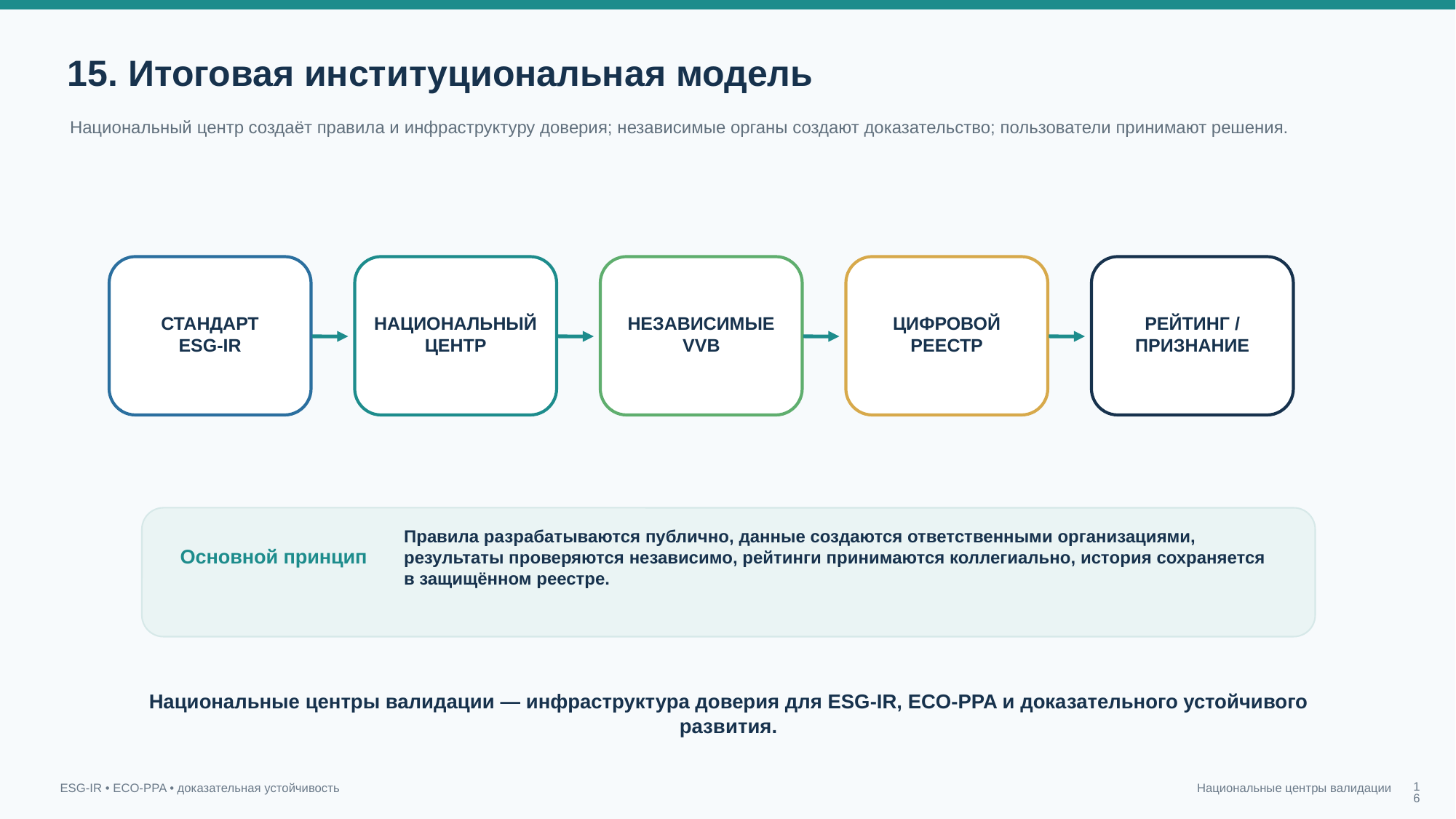

15. Итоговая институциональная модель
Национальный центр создаёт правила и инфраструктуру доверия; независимые органы создают доказательство; пользователи принимают решения.

СТАНДАРТ
ESG‑IR
НАЦИОНАЛЬНЫЙ
ЦЕНТР
НЕЗАВИСИМЫЕ
VVB
ЦИФРОВОЙ
РЕЕСТР
РЕЙТИНГ /
ПРИЗНАНИЕ

Правила разрабатываются публично, данные создаются ответственными организациями, результаты проверяются независимо, рейтинги принимаются коллегиально, история сохраняется в защищённом реестре.
Основной принцип
Национальные центры валидации — инфраструктура доверия для ESG‑IR, ECO‑PPA и доказательного устойчивого развития.
16